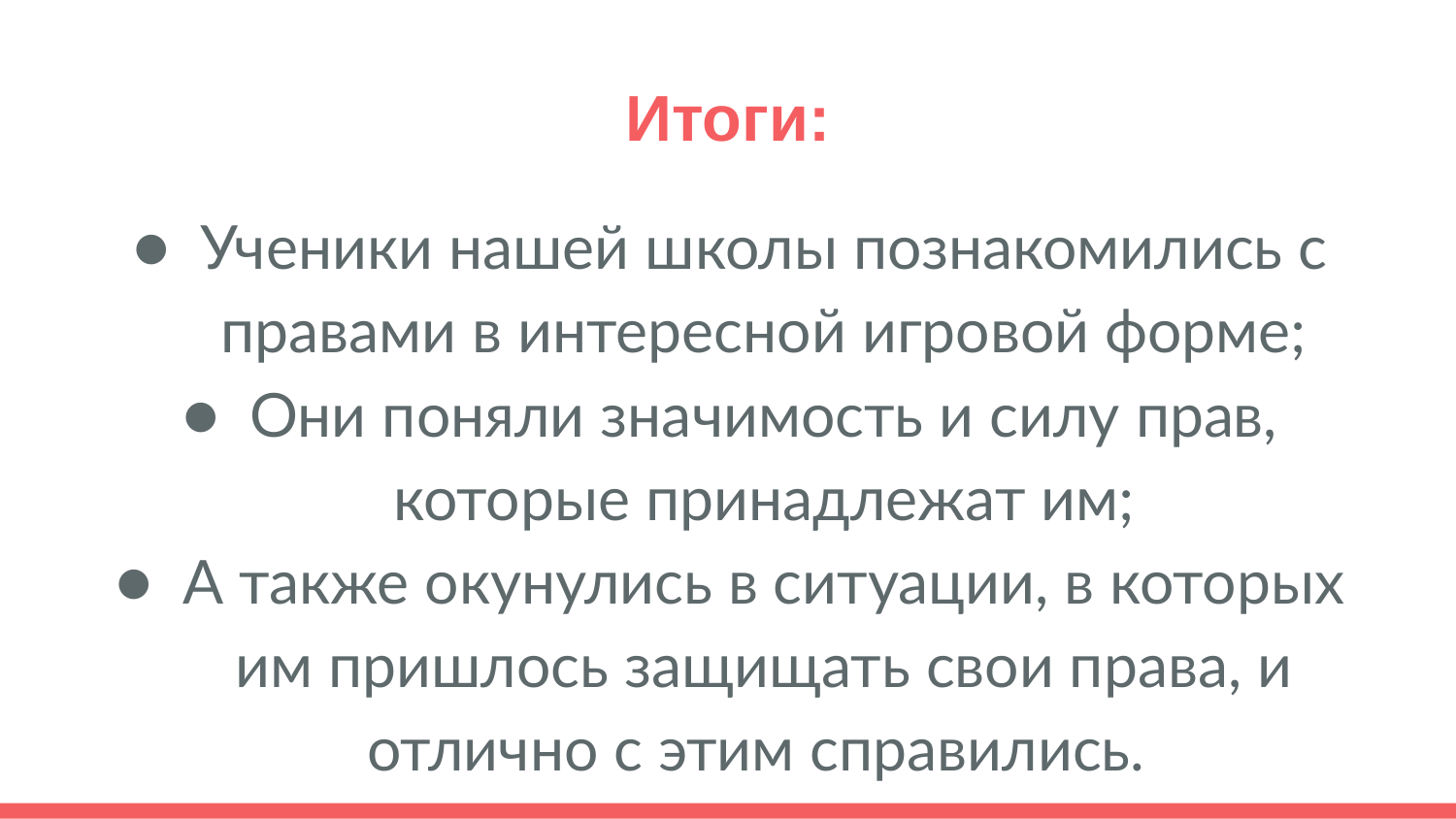

# Итоги:
Ученики нашей школы познакомились с правами в интересной игровой форме;
Они поняли значимость и силу прав, которые принадлежат им;
А также окунулись в ситуации, в которых им пришлось защищать свои права, и отлично с этим справились.